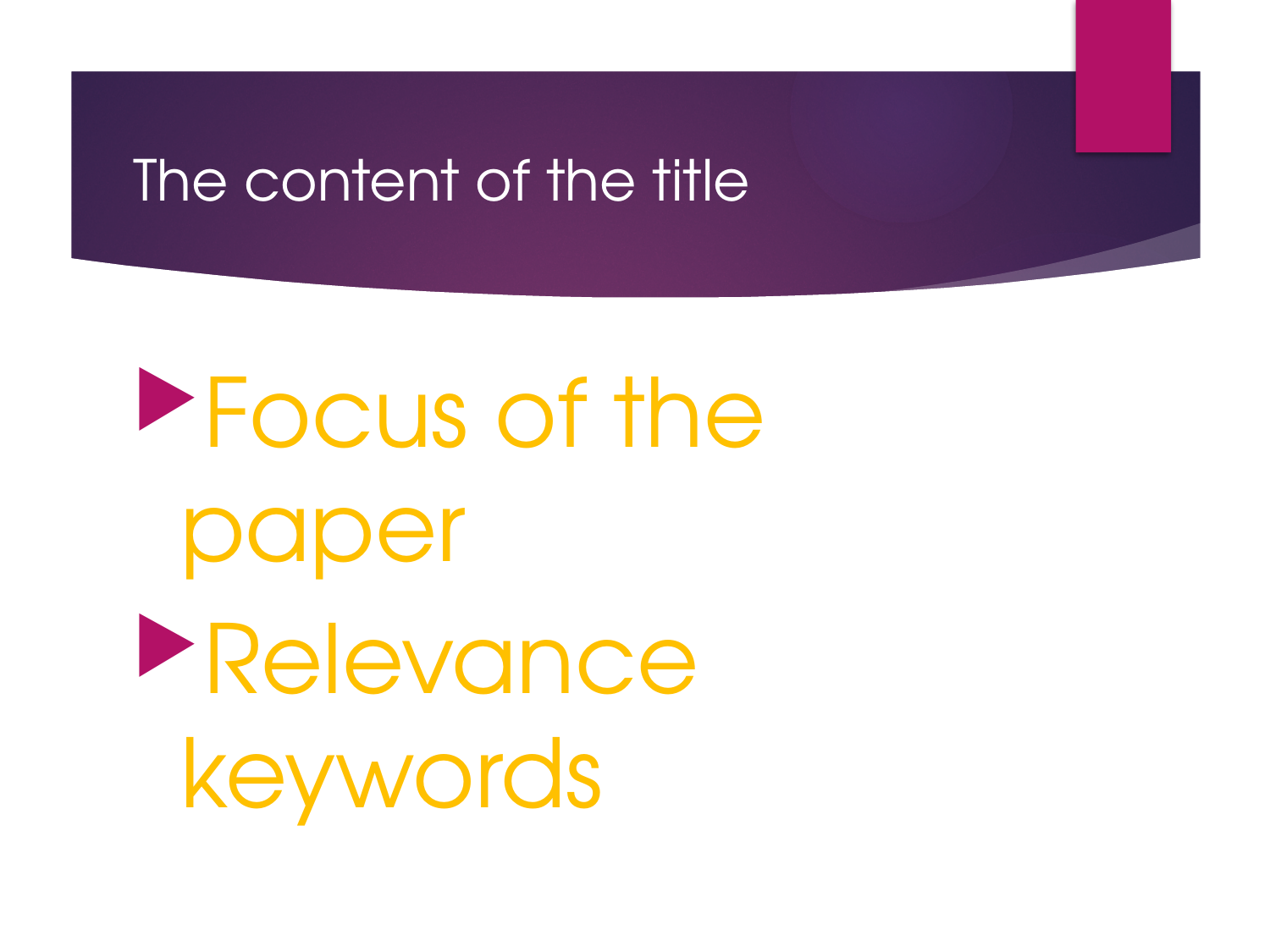

# The content of the title
Focus of the paper
Relevance keywords